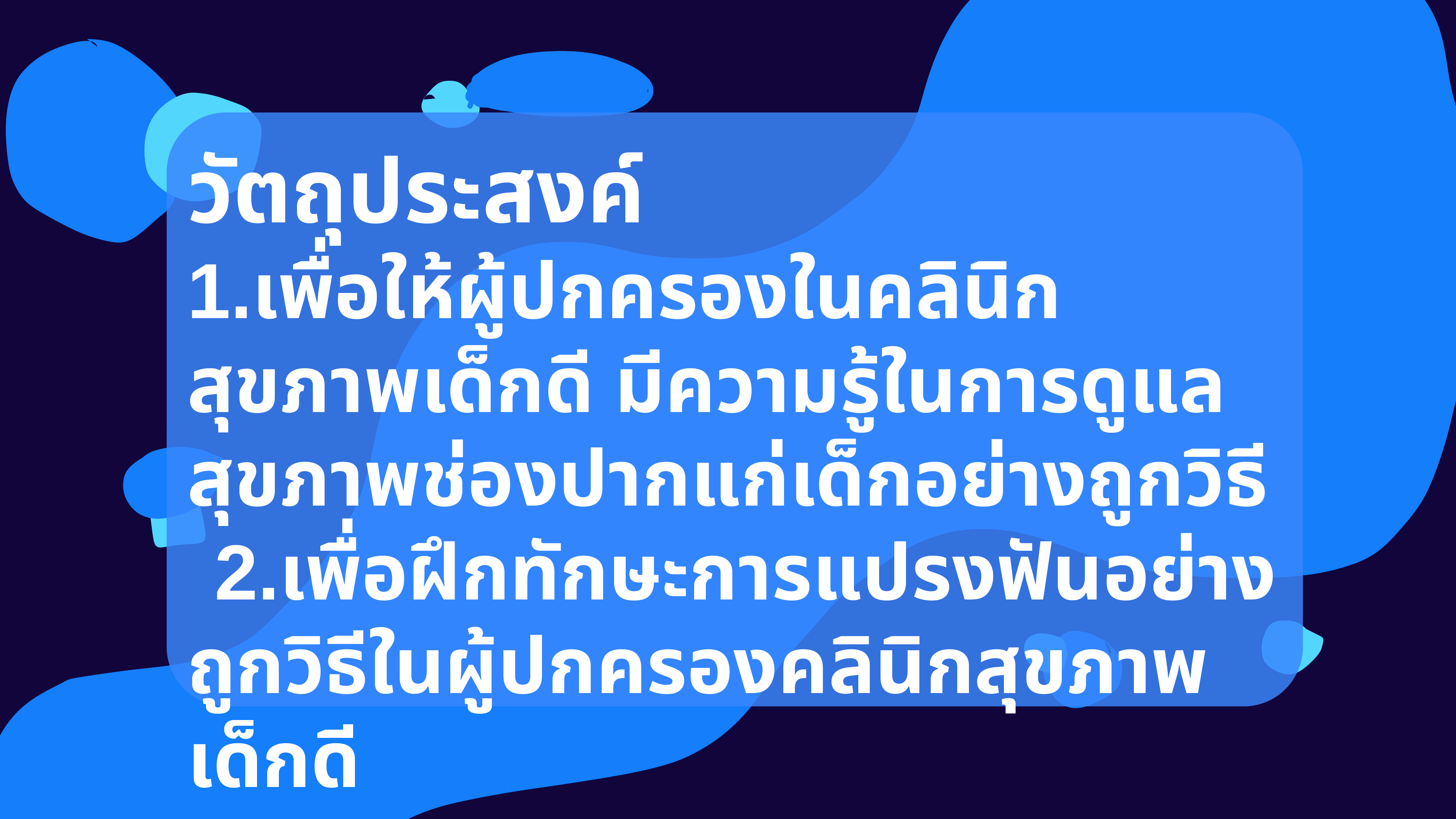

วัตถุประสงค์
1.เพื่อให้ผู้ปกครองในคลินิกสุขภาพเด็กดี มีความรู้ในการดูแลสุขภาพช่องปากแก่เด็กอย่างถูกวิธี
2.เพื่อฝึกทักษะการแปรงฟันอย่างถูกวิธีในผู้ปกครองคลินิกสุขภาพเด็กดี